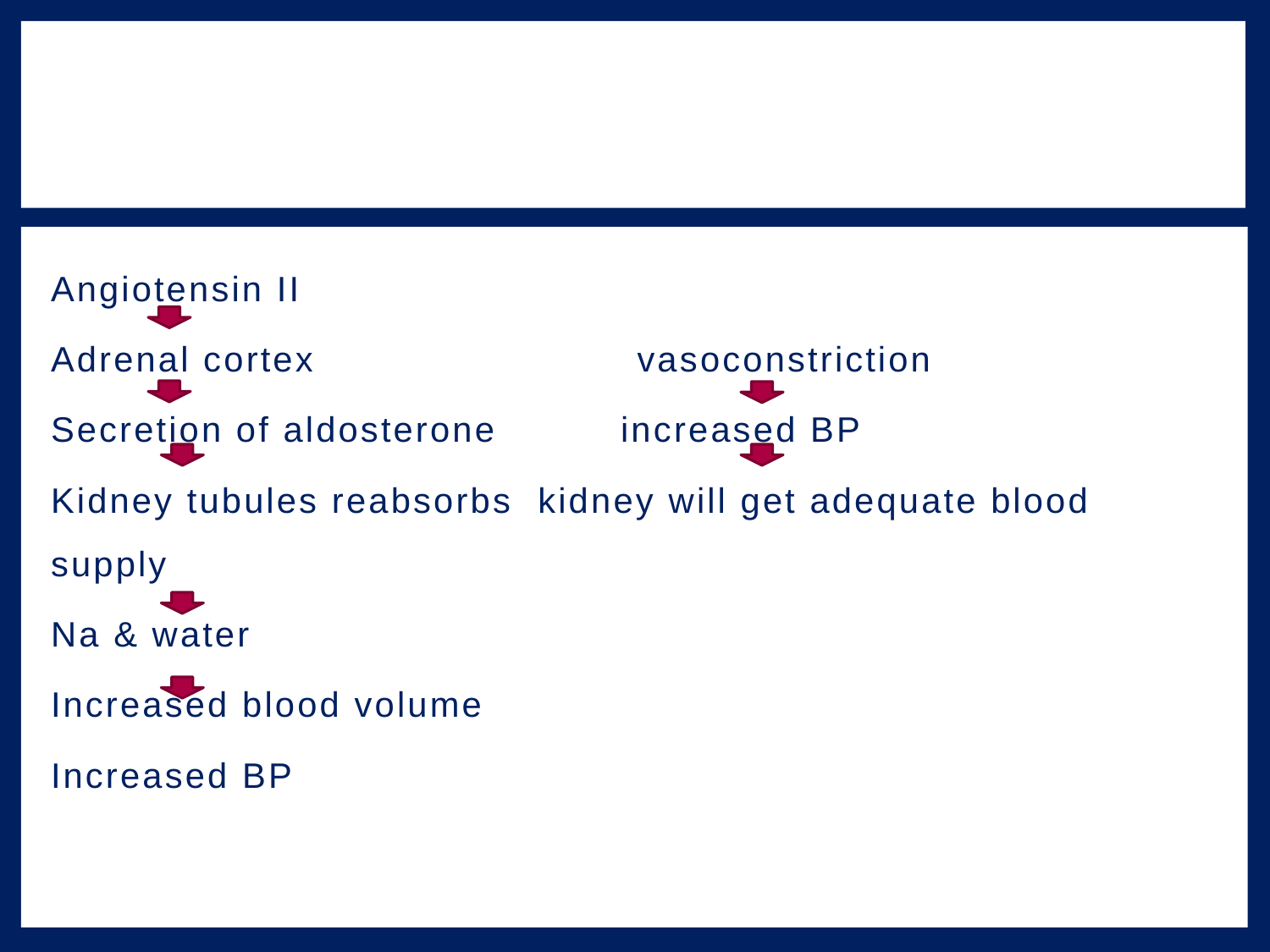

#
Angiotensin II
Adrenal cortex                          vasoconstriction
Secretion of aldosterone          increased BP
Kidney tubules reabsorbs  kidney will get adequate blood supply
Na & water
Increased blood volume
Increased BP